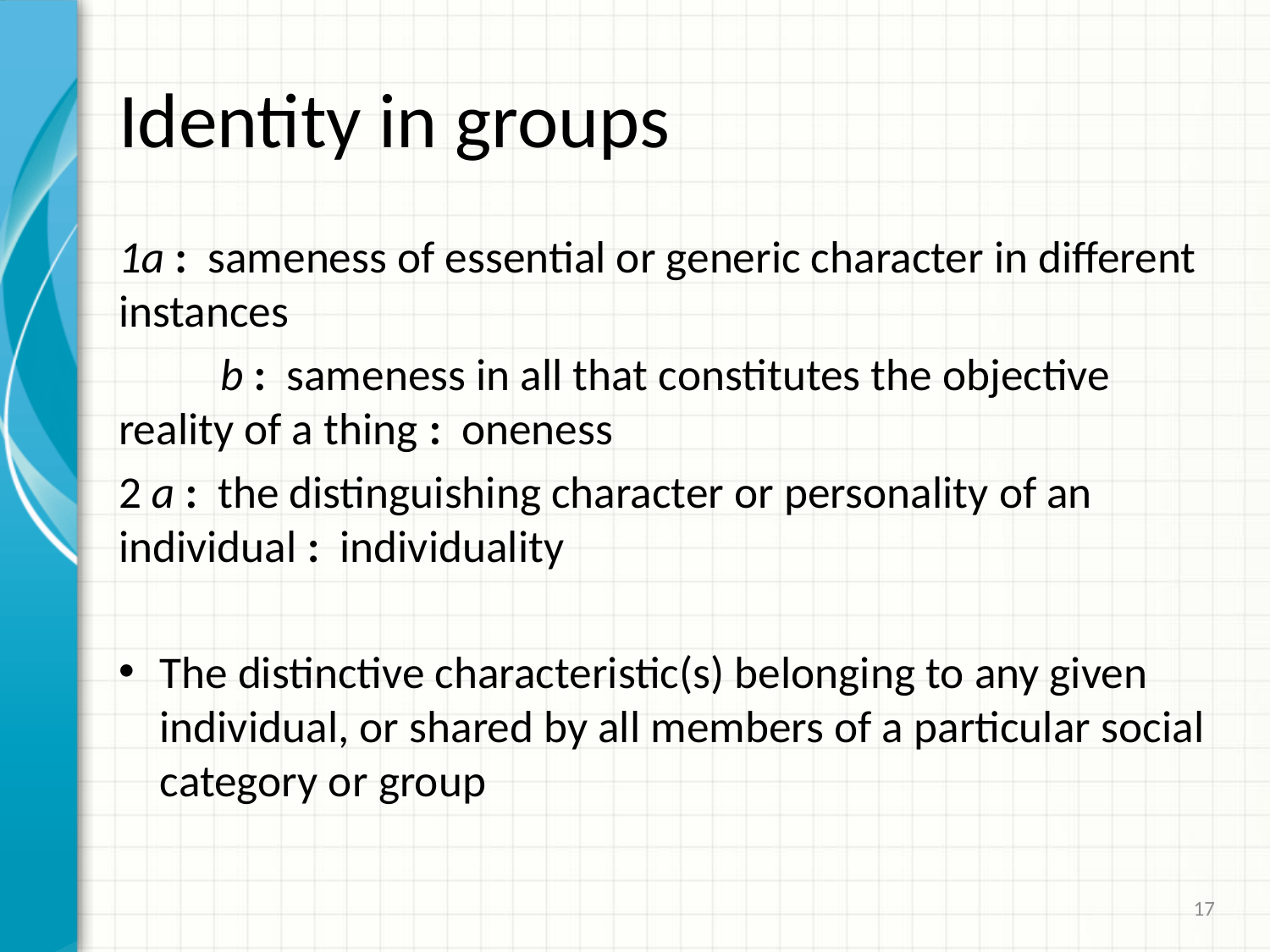

# Identity in groups
1a :  sameness of essential or generic character in different instances
	b :  sameness in all that constitutes the objective reality of a thing :  oneness
2 a :  the distinguishing character or personality of an individual :  individuality

The distinctive characteristic(s) belonging to any given individual, or shared by all members of a particular social category or group

17